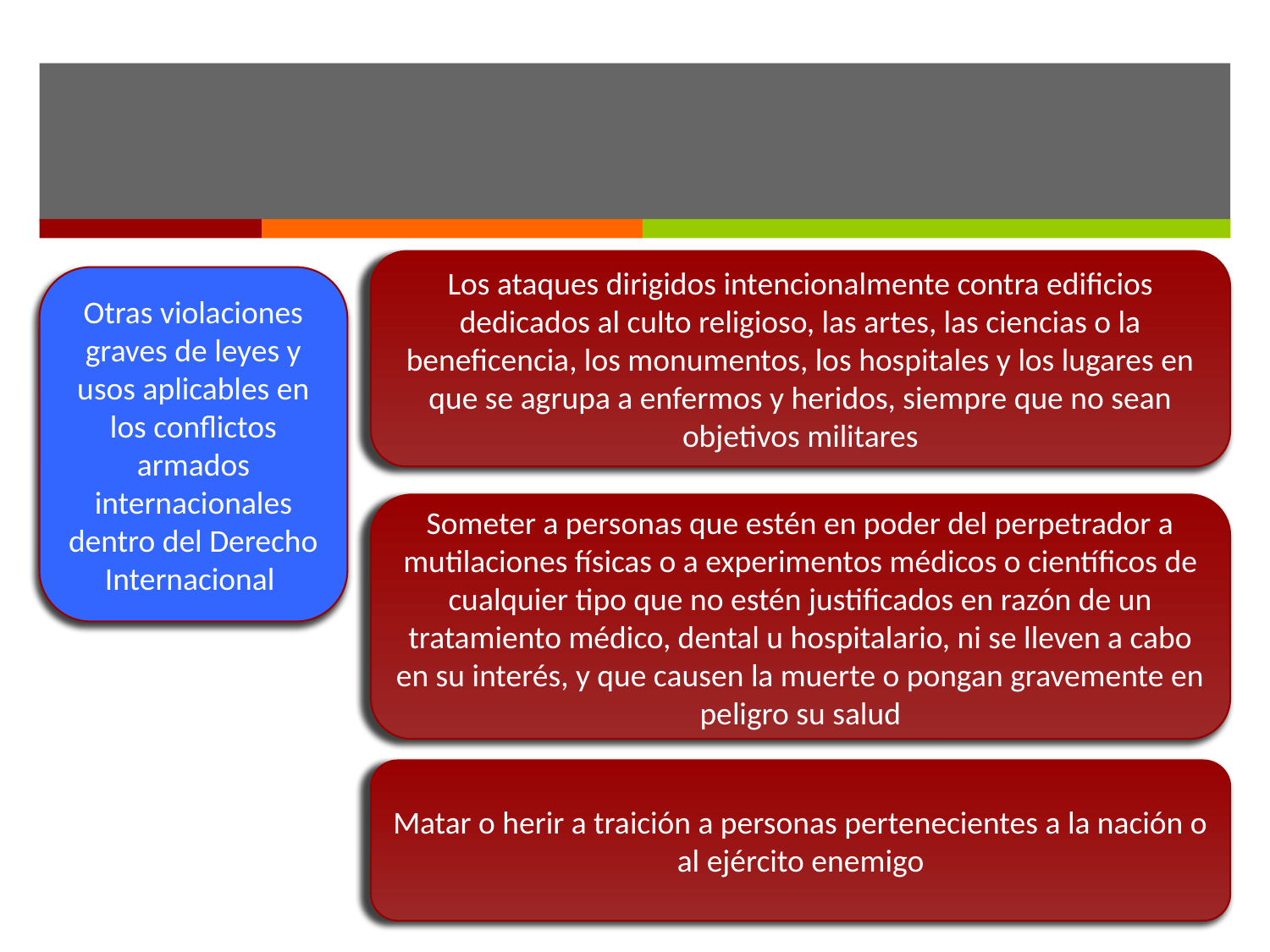

#
Los ataques dirigidos intencionalmente contra edificios dedicados al culto religioso, las artes, las ciencias o la beneficencia, los monumentos, los hospitales y los lugares en que se agrupa a enfermos y heridos, siempre que no sean objetivos militares
Otras violaciones graves de leyes y usos aplicables en los conflictos armados internacionales dentro del Derecho Internacional
Someter a personas que estén en poder del perpetrador a mutilaciones físicas o a experimentos médicos o científicos de cualquier tipo que no estén justificados en razón de un tratamiento médico, dental u hospitalario, ni se lleven a cabo en su interés, y que causen la muerte o pongan gravemente en peligro su salud
Matar o herir a traición a personas pertenecientes a la nación o al ejército enemigo